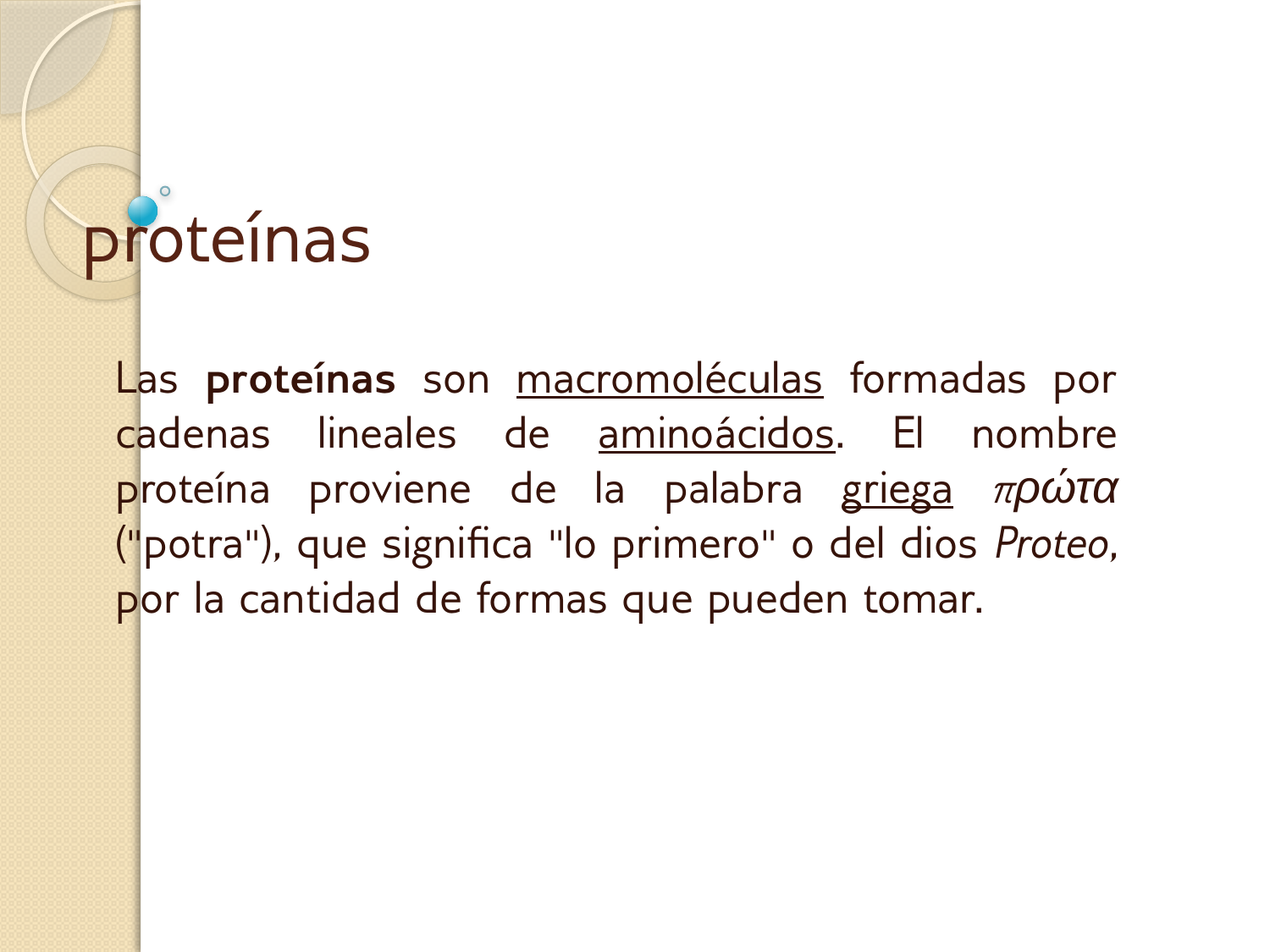

# proteínas
Las proteínas son macromoléculas formadas por cadenas lineales de aminoácidos. El nombre proteína proviene de la palabra griega πρώτα ("potra"), que significa "lo primero" o del dios Proteo, por la cantidad de formas que pueden tomar.